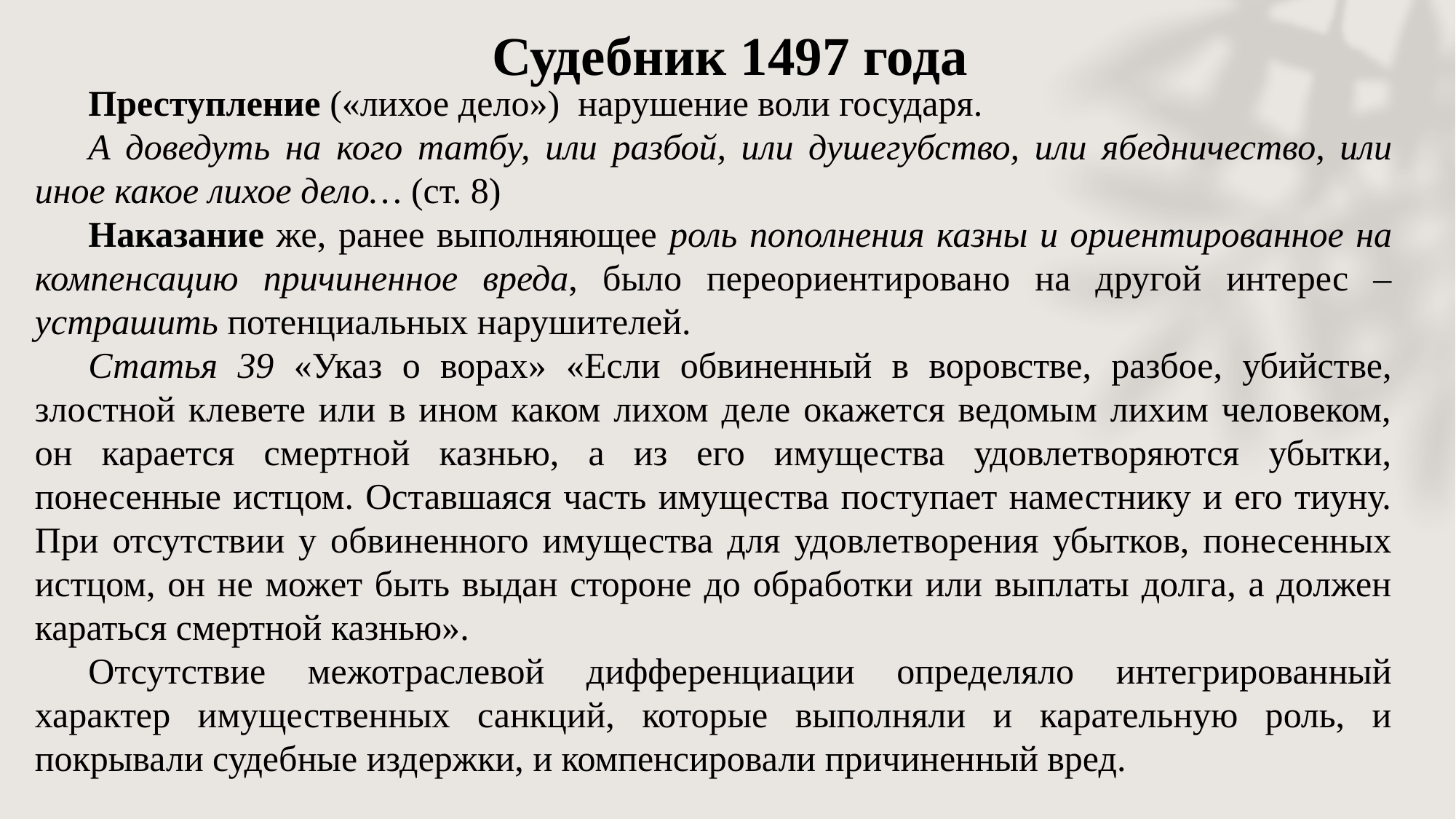

Судебник 1497 года
Преступление («лихое дело»)  нарушение воли государя.
А доведуть на кого татбу, или разбой, или душегубство, или ябедничество, или иное какое лихое дело… (ст. 8)
Наказание же, ранее выполняющее роль пополнения казны и ориентированное на компенсацию причиненное вреда, было переориентировано на другой интерес – устрашить потенциальных нарушителей.
Статья 39 «Указ о ворах» «Если обвиненный в воровстве, разбое, убийстве, злостной клевете или в ином каком лихом деле окажется ведомым лихим человеком, он карается смертной казнью, а из его имущества удовлетворяются убытки, понесенные истцом. Оставшаяся часть имущества поступает наместнику и его тиуну. При отсутствии у обвиненного имущества для удовлетворения убытков, понесенных истцом, он не может быть выдан стороне до обработки или выплаты долга, а должен караться смертной казнью».
Отсутствие межотраслевой дифференциации определяло интегрированный характер имущественных санкций, которые выполняли и карательную роль, и покрывали судебные издержки, и компенсировали причиненный вред.